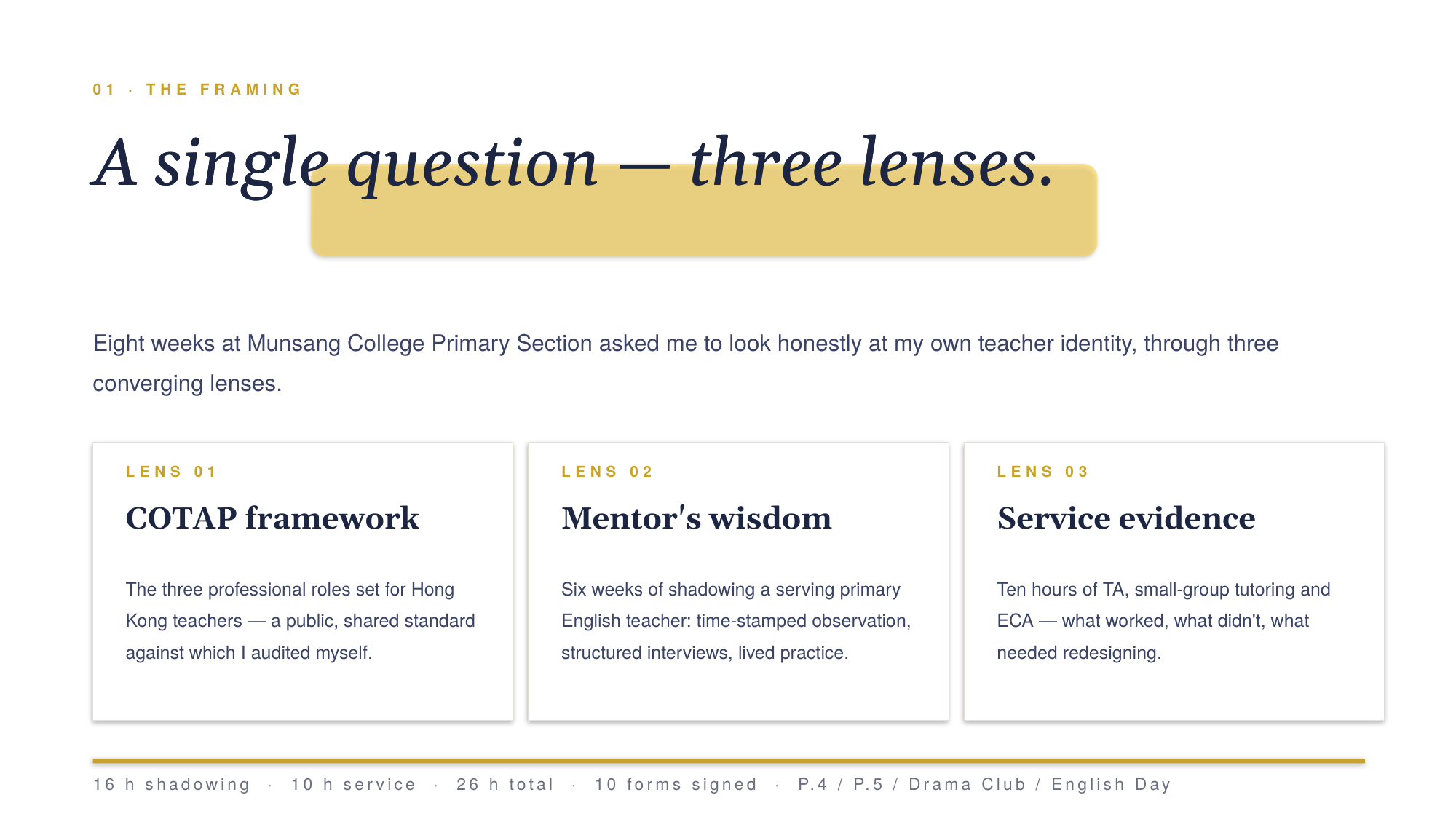

01 · THE FRAMING
A single question — three lenses.
A single question — three lenses.

Eight weeks at Munsang College Primary Section asked me to look honestly at my own teacher identity, through three converging lenses.

LENS 01
LENS 02
LENS 03
COTAP framework
Mentor's wisdom
Service evidence
The three professional roles set for Hong Kong teachers — a public, shared standard against which I audited myself.
Six weeks of shadowing a serving primary English teacher: time-stamped observation, structured interviews, lived practice.
Ten hours of TA, small-group tutoring and ECA — what worked, what didn't, what needed redesigning.

16 h shadowing  ·  10 h service  ·  26 h total  ·  10 forms signed  ·  P.4 / P.5 / Drama Club / English Day